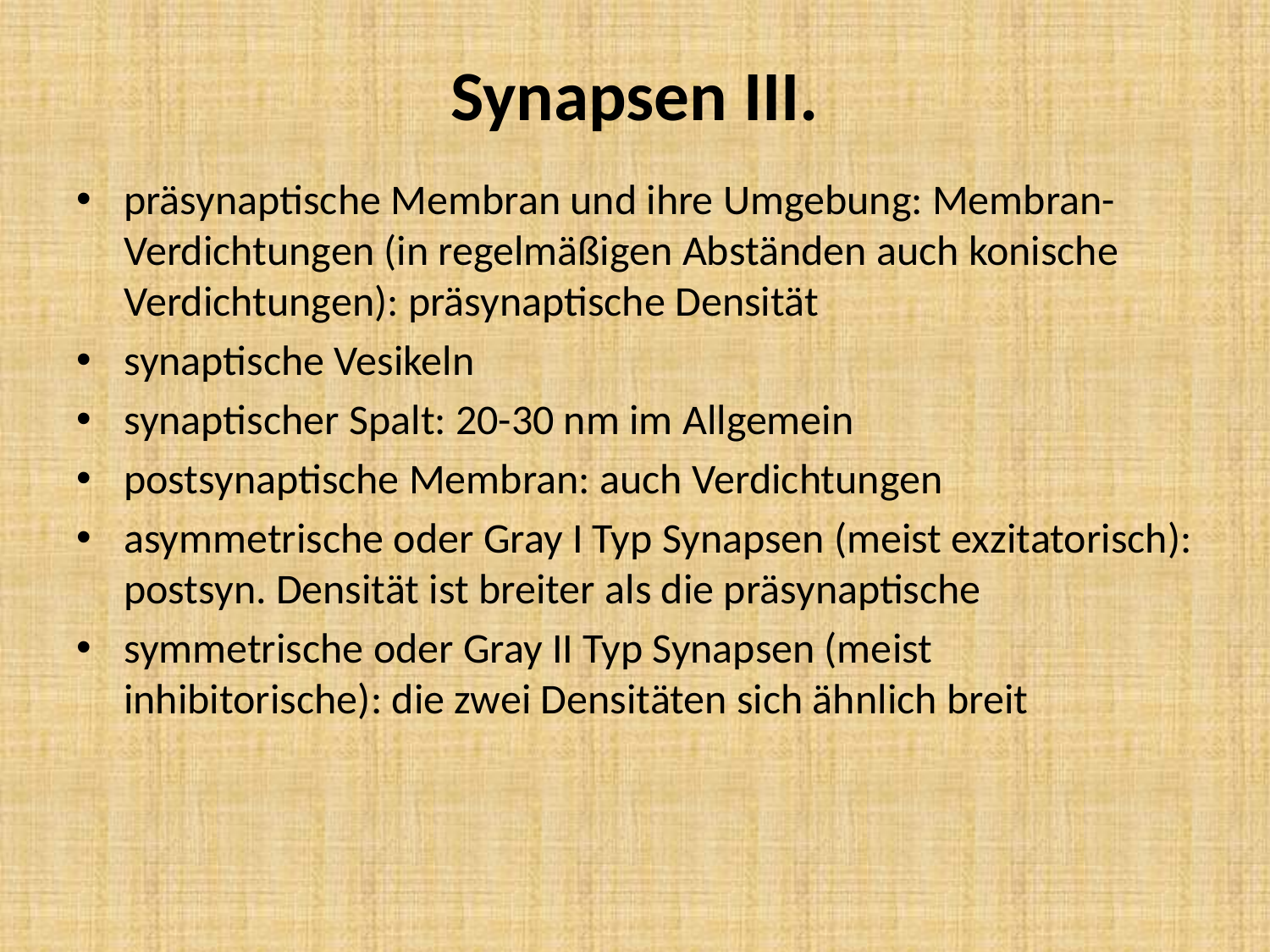

# Synapsen III.
präsynaptische Membran und ihre Umgebung: Membran-Verdichtungen (in regelmäßigen Abständen auch konische Verdichtungen): präsynaptische Densität
synaptische Vesikeln
synaptischer Spalt: 20-30 nm im Allgemein
postsynaptische Membran: auch Verdichtungen
asymmetrische oder Gray I Typ Synapsen (meist exzitatorisch): postsyn. Densität ist breiter als die präsynaptische
symmetrische oder Gray II Typ Synapsen (meist inhibitorische): die zwei Densitäten sich ähnlich breit